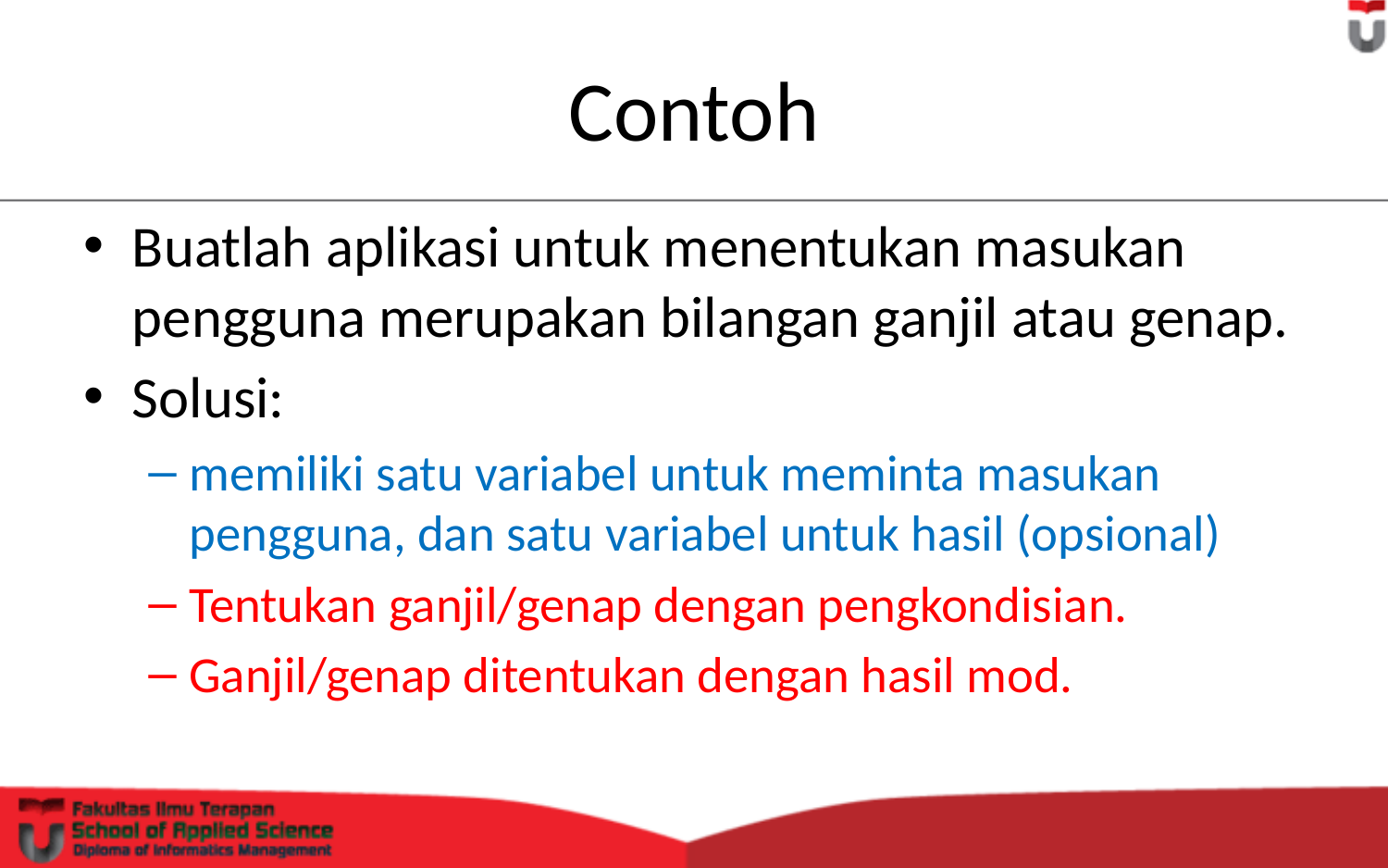

# Contoh
Buatlah aplikasi untuk menentukan masukan pengguna merupakan bilangan ganjil atau genap.
Solusi:
memiliki satu variabel untuk meminta masukan pengguna, dan satu variabel untuk hasil (opsional)
Tentukan ganjil/genap dengan pengkondisian.
Ganjil/genap ditentukan dengan hasil mod.